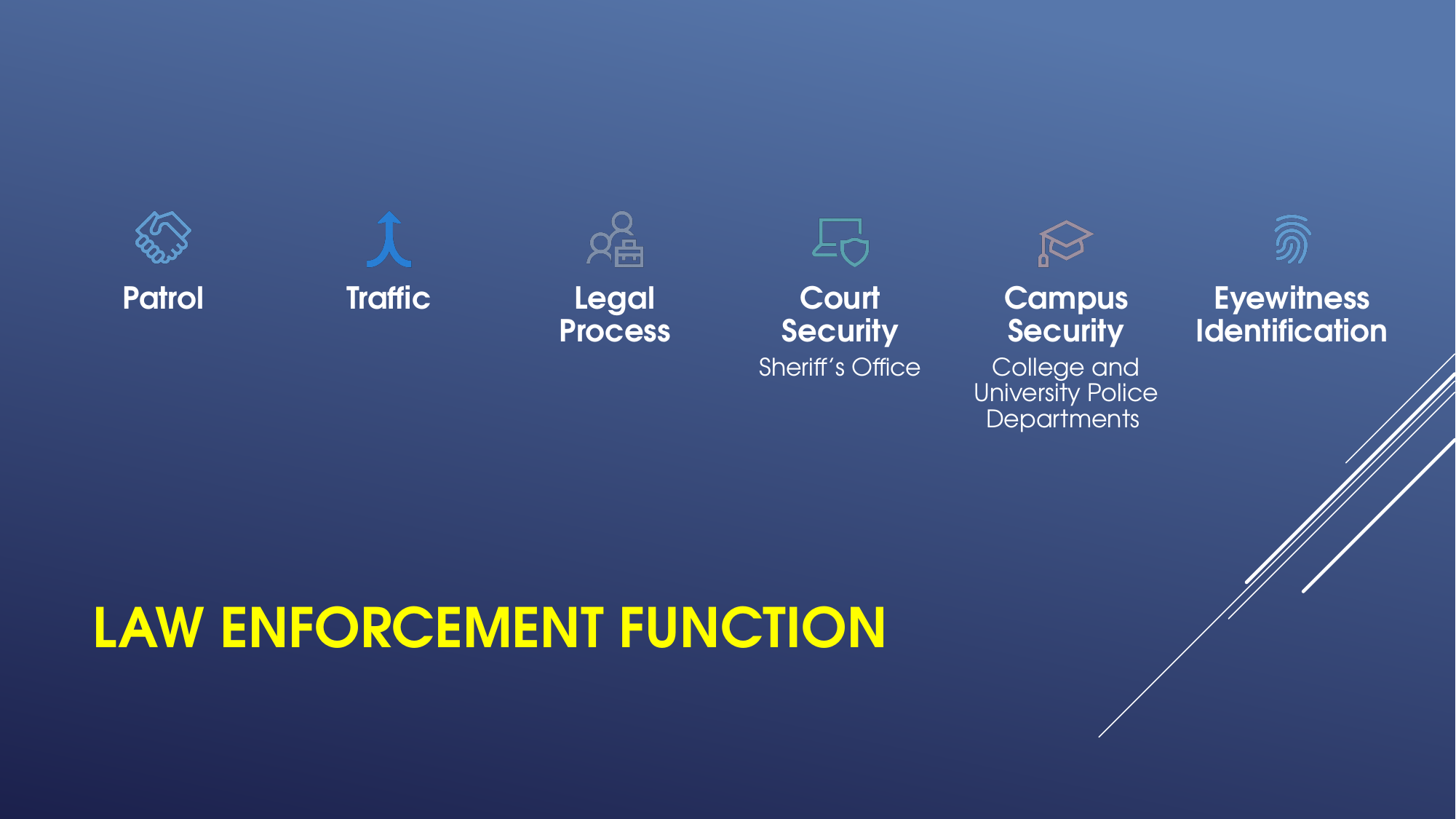

Patrol
Traffic
Legal Process
Court Security
Sheriff’s Office
Campus Security
College and University Police Departments
Eyewitness Identification
# Law Enforcement Function